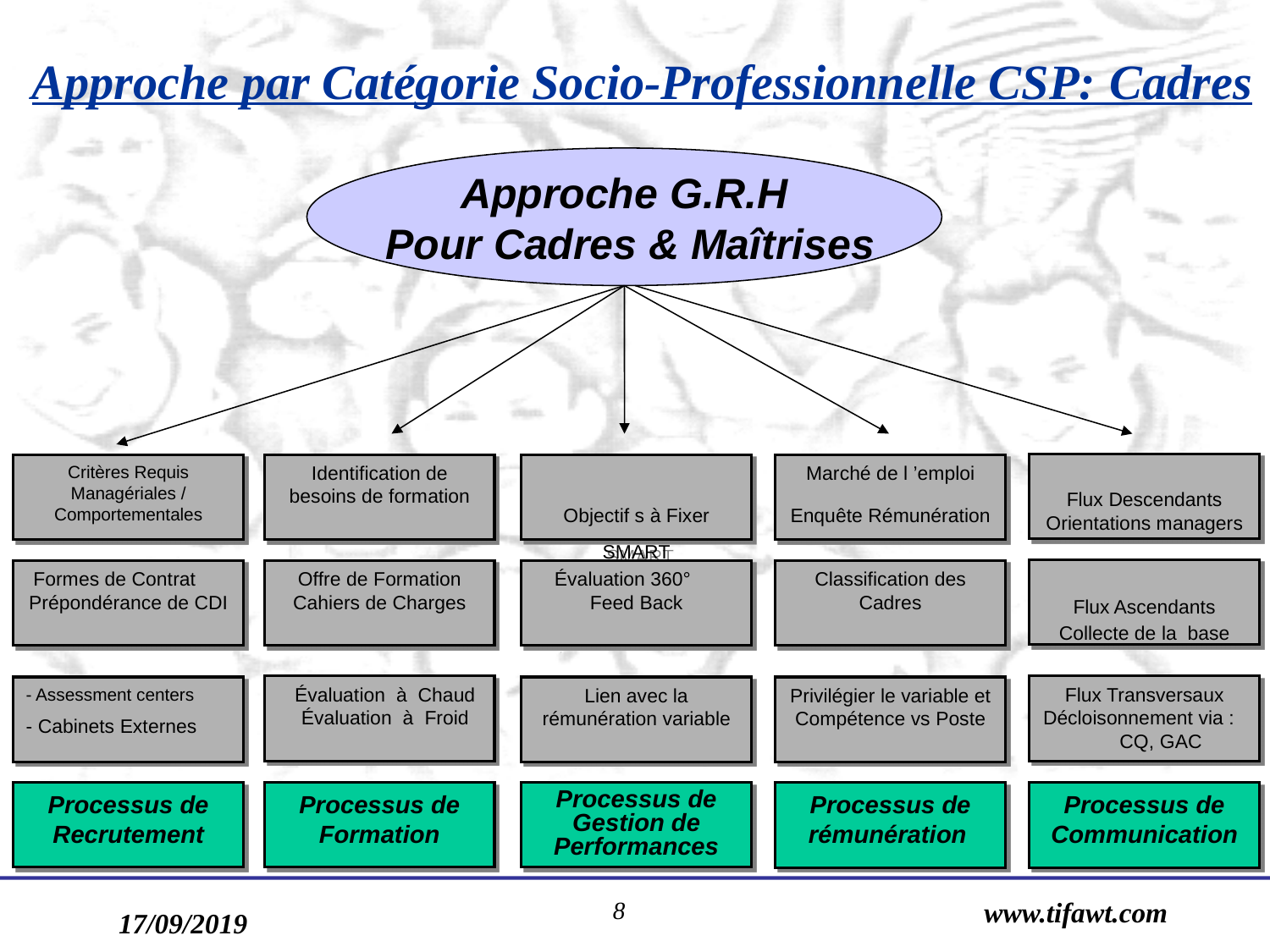

Approche par Catégorie Socio-Professionnelle CSP: Cadres
Approche G.R.H
 Pour Cadres & Maîtrises

Flux Descendants
Orientations managers
Critères Requis Managériales / Comportementales
Identification de besoins de formation

Objectif s à Fixer
SMART
Marché de l ’emploi
Enquête Rémunération

Flux Ascendants
Collecte de la  base
Formes de Contrat      Prépondérance de CDI
Offre de Formation Cahiers de Charges
Évaluation 360°      Feed Back
Classification des Cadres

   Évaluation  à  Chaud    Évaluation  à  Froid
Flux Transversaux Décloisonnement via :         CQ, GAC
- Assessment centers
- Cabinets Externes
Lien avec la rémunération variable
Privilégier le variable et Compétence vs Poste
Processus de Recrutement
Processus de Formation
Processus de Gestion de Performances
Processus de rémunération
Processus de Communication
8
www.tifawt.com
17/09/2019